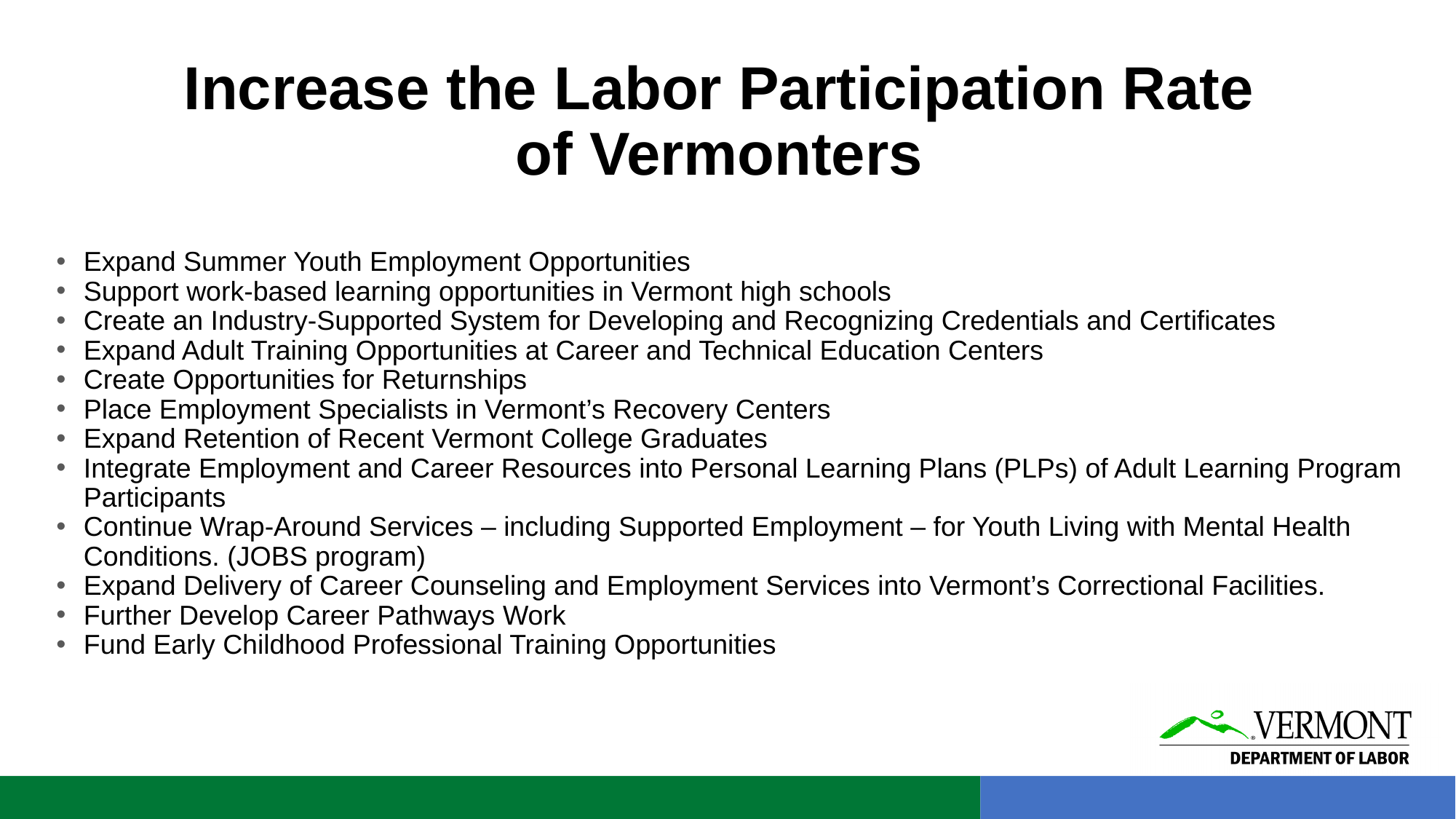

# Increase the Labor Participation Rate of Vermonters
Expand Summer Youth Employment Opportunities
Support work-based learning opportunities in Vermont high schools
Create an Industry-Supported System for Developing and Recognizing Credentials and Certificates
Expand Adult Training Opportunities at Career and Technical Education Centers
Create Opportunities for Returnships
Place Employment Specialists in Vermont’s Recovery Centers
Expand Retention of Recent Vermont College Graduates
Integrate Employment and Career Resources into Personal Learning Plans (PLPs) of Adult Learning Program Participants
Continue Wrap-Around Services – including Supported Employment – for Youth Living with Mental Health Conditions. (JOBS program)
Expand Delivery of Career Counseling and Employment Services into Vermont’s Correctional Facilities.
Further Develop Career Pathways Work
Fund Early Childhood Professional Training Opportunities